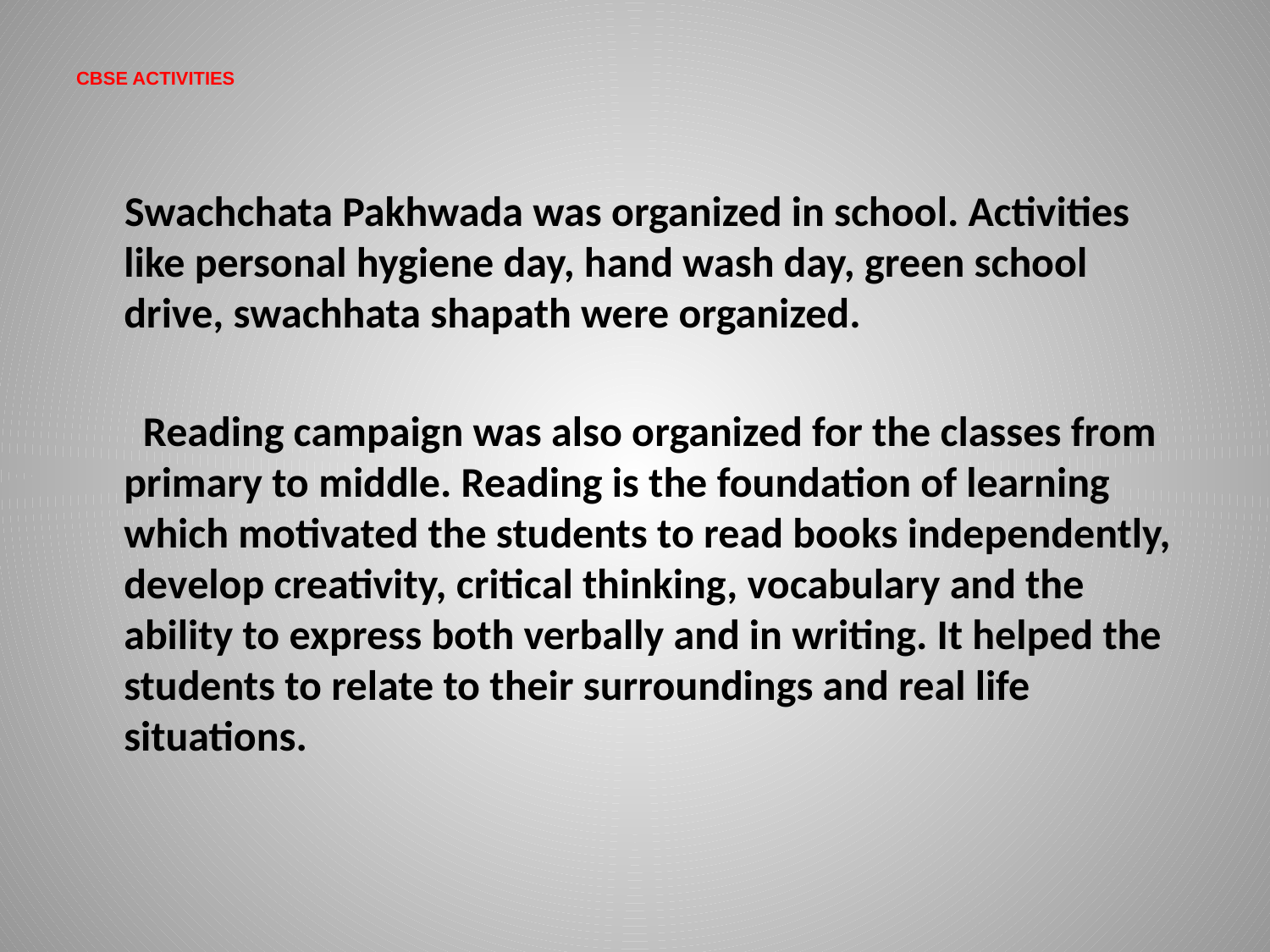

# CBSE ACTIVITIES

      Swachchata Pakhwada was organized in school. Activities like personal hygiene day, hand wash day, green school drive, swachhata shapath were organized.

       Reading campaign was also organized for the classes from primary to middle. Reading is the foundation of learning which motivated the students to read books independently, develop creativity, critical thinking, vocabulary and the ability to express both verbally and in writing. It helped the students to relate to their surroundings and real life situations.